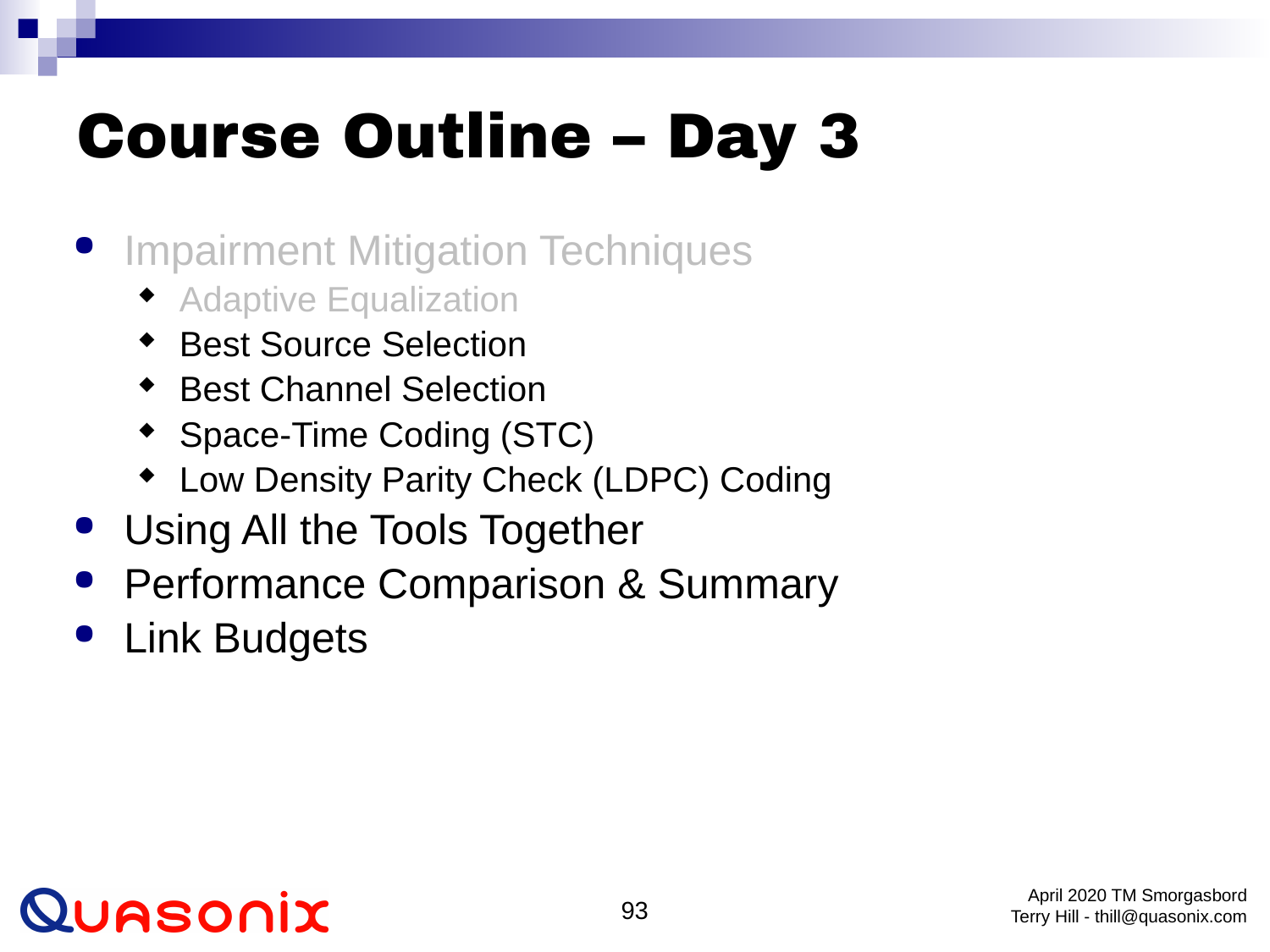

# Course Outline – Day 3
Impairment Mitigation Techniques
Adaptive Equalization
Best Source Selection
Best Channel Selection
Space-Time Coding (STC)
Low Density Parity Check (LDPC) Coding
Using All the Tools Together
Performance Comparison & Summary
Link Budgets